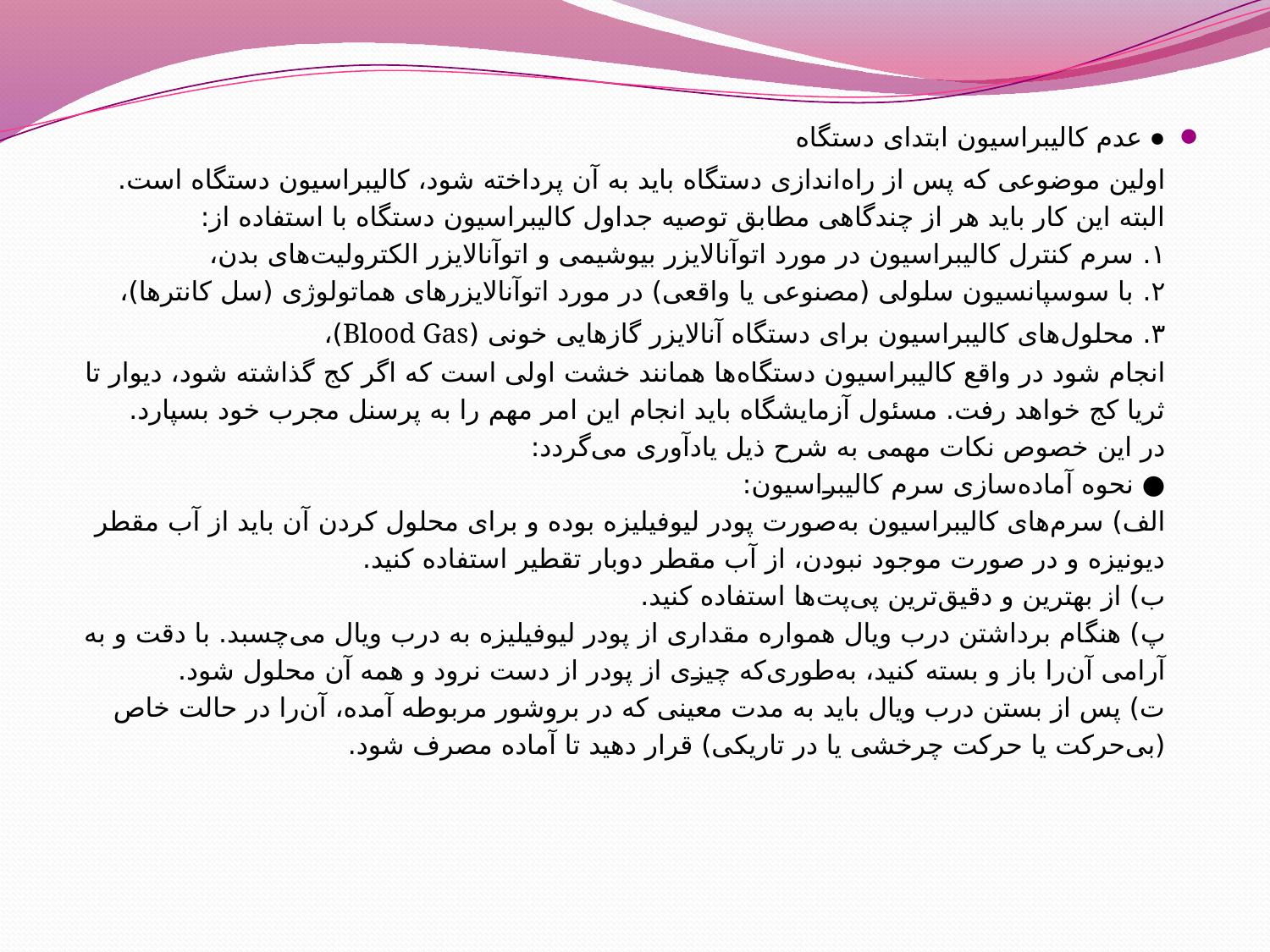

● عدم کالیبراسیون ابتدای دستگاه
اولین موضوعی که پس از راه‌اندازی دستگاه باید به آن پرداخته شود، کالیبراسیون دستگاه است. البته این کار باید هر از چندگاهی مطابق توصیه جداول کالیبراسیون دستگاه با استفاده از:
۱. سرم کنترل کالیبراسیون در مورد اتوآنالایزر بیوشیمی و اتوآنالایزر الکترولیت‌های بدن،
۲. با سوسپانسیون سلولی (مصنوعی یا واقعی) در مورد اتوآنالایزرهای هماتولوژی (سل کانترها)،
۳. محلول‌های کالیبراسیون برای دستگاه آنالایزر گازهایی خونی (Blood Gas)،
انجام شود در واقع کالیبراسیون دستگاه‌ها همانند خشت اولی است که اگر کج گذاشته شود، دیوار تا ثریا کج خواهد رفت. مسئول آزمایشگاه باید انجام این امر مهم را به پرسنل مجرب خود بسپارد.
در این خصوص نکات مهمی به شرح ذیل یادآوری می‌گردد:
● نحوه آماده‌سازی سرم کالیبراسیون:
الف) سرم‌های کالیبراسیون به‌صورت پودر لیوفیلیزه بوده و برای محلول کردن آن باید از آب مقطر دیونیزه و در صورت موجود نبودن، از آب مقطر دوبار تقطیر استفاده کنید.
ب) از بهترین و دقیق‌ترین پی‌پت‌ها استفاده کنید.
پ) هنگام برداشتن درب ویال همواره مقداری از پودر لیوفیلیزه به درب ویال می‌چسبد. با دقت و به آرامی آن‌را باز و بسته کنید، به‌طوری‌که چیزی از پودر از دست نرود و همه آن محلول شود.
ت) پس از بستن درب ویال باید به مدت معینی که در بروشور مربوطه آمده، آن‌را در حالت خاص (بی‌حرکت یا حرکت چرخشی یا در تاریکی) قرار دهید تا آماده مصرف شود.